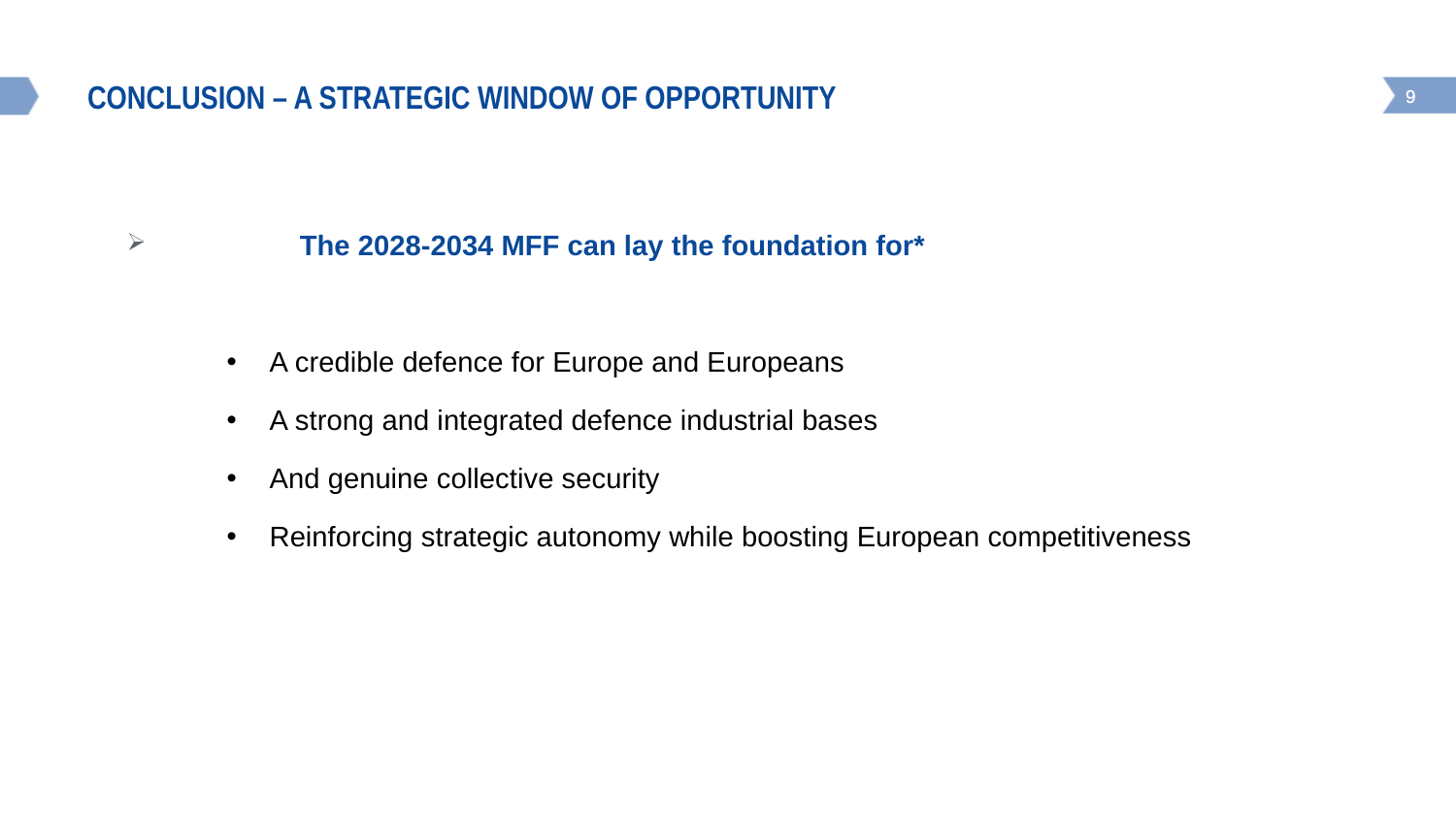

# Conclusion – A strategic Window of opportunity
	The 2028-2034 MFF can lay the foundation for*

A credible defence for Europe and Europeans
A strong and integrated defence industrial bases
And genuine collective security
Reinforcing strategic autonomy while boosting European competitiveness